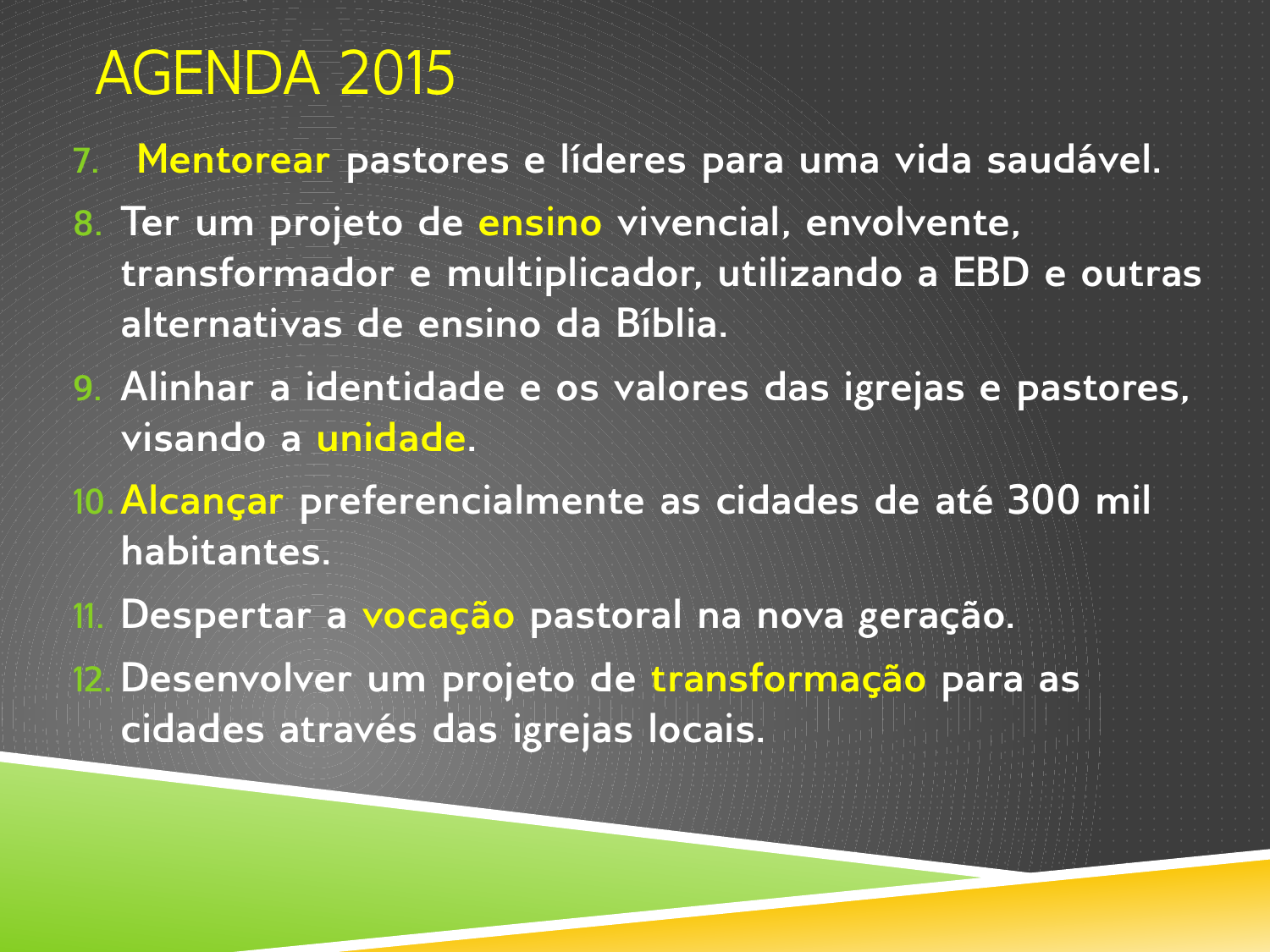

# Agenda 2015
Mentorear pastores e líderes para uma vida saudável.
Ter um projeto de ensino vivencial, envolvente, transformador e multiplicador, utilizando a EBD e outras alternativas de ensino da Bíblia.
Alinhar a identidade e os valores das igrejas e pastores, visando a unidade.
Alcançar preferencialmente as cidades de até 300 mil habitantes.
Despertar a vocação pastoral na nova geração.
Desenvolver um projeto de transformação para as cidades através das igrejas locais.